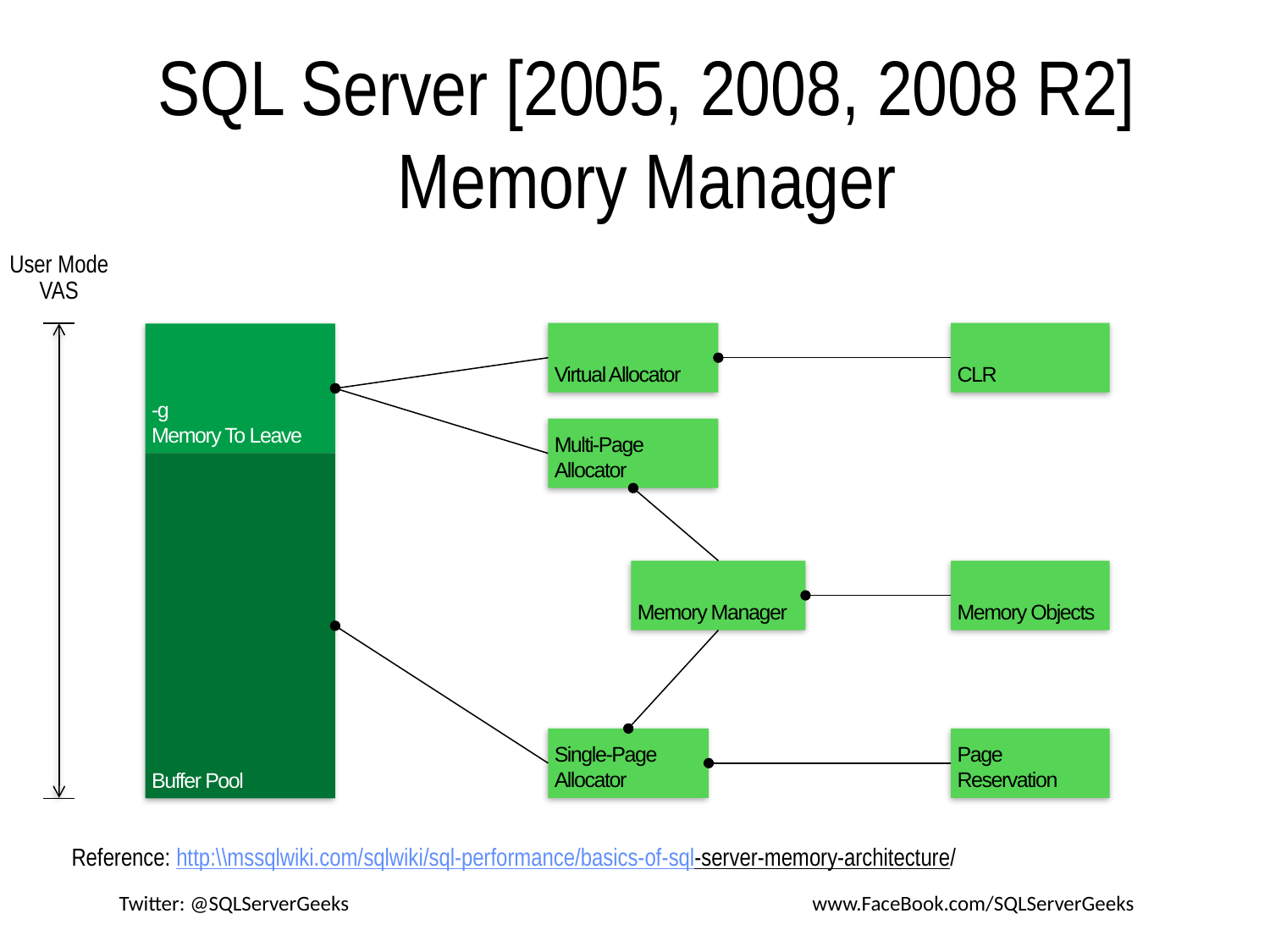

SQL Server [2005, 2008, 2008 R2]
Memory Manager
User Mode VAS
CLR
Virtual Allocator
-g
Memory To Leave
Multi-Page
Allocator
Buffer Pool
Memory Manager
Memory Objects
Page Reservation
Single-Page
Allocator
Reference: http:\\mssqlwiki.com/sqlwiki/sql-performance/basics-of-sql-server-memory-architecture/